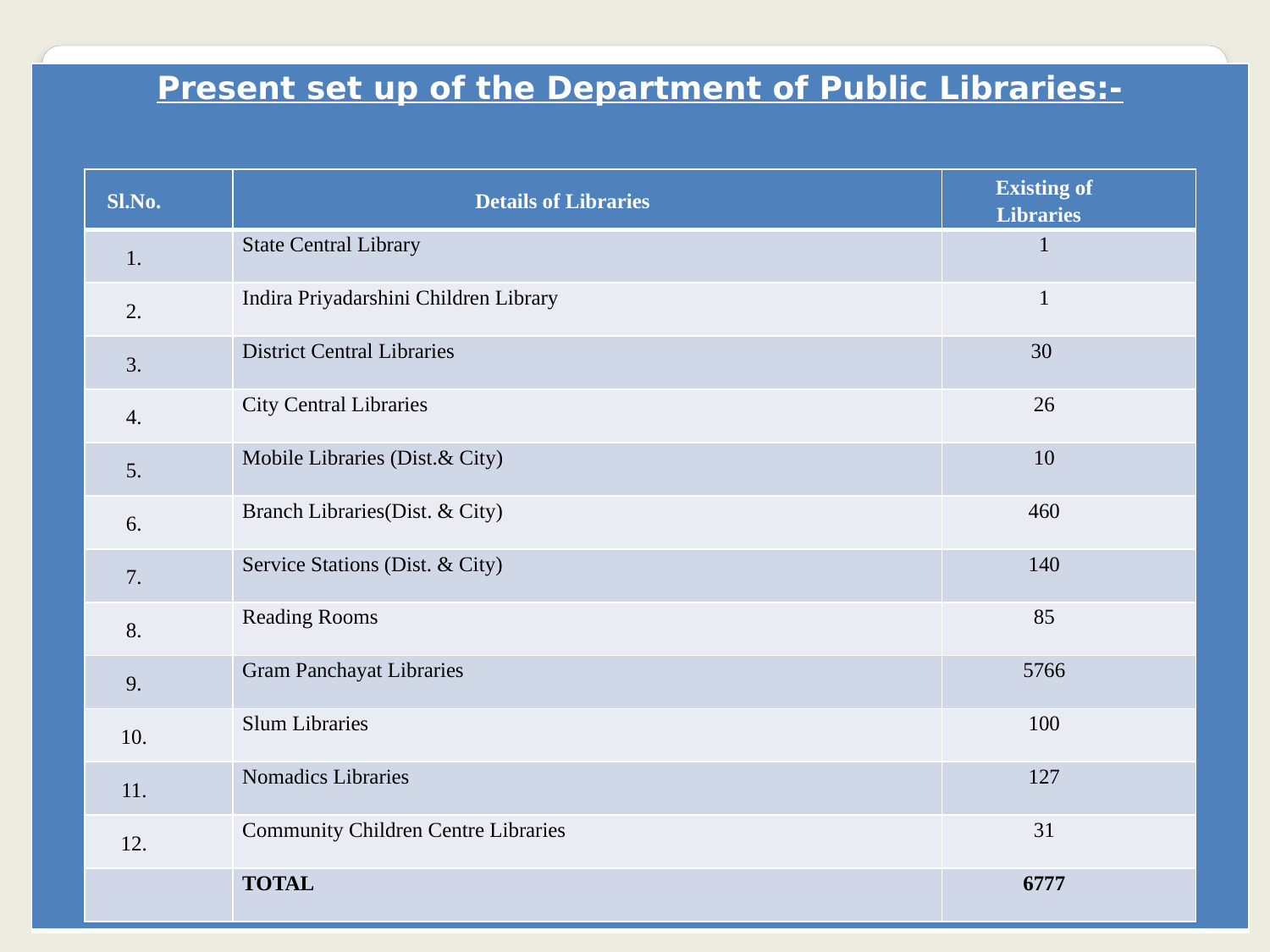

| Present set up of the Department of Public Libraries:- |
| --- |
| Sl.No. | Details of Libraries | Existing of Libraries |
| --- | --- | --- |
| 1. | State Central Library | 1 |
| 2. | Indira Priyadarshini Children Library | 1 |
| 3. | District Central Libraries | 30 |
| 4. | City Central Libraries | 26 |
| 5. | Mobile Libraries (Dist.& City) | 10 |
| 6. | Branch Libraries(Dist. & City) | 460 |
| 7. | Service Stations (Dist. & City) | 140 |
| 8. | Reading Rooms | 85 |
| 9. | Gram Panchayat Libraries | 5766 |
| 10. | Slum Libraries | 100 |
| 11. | Nomadics Libraries | 127 |
| 12. | Community Children Centre Libraries | 31 |
|  | TOTAL | 6777 |